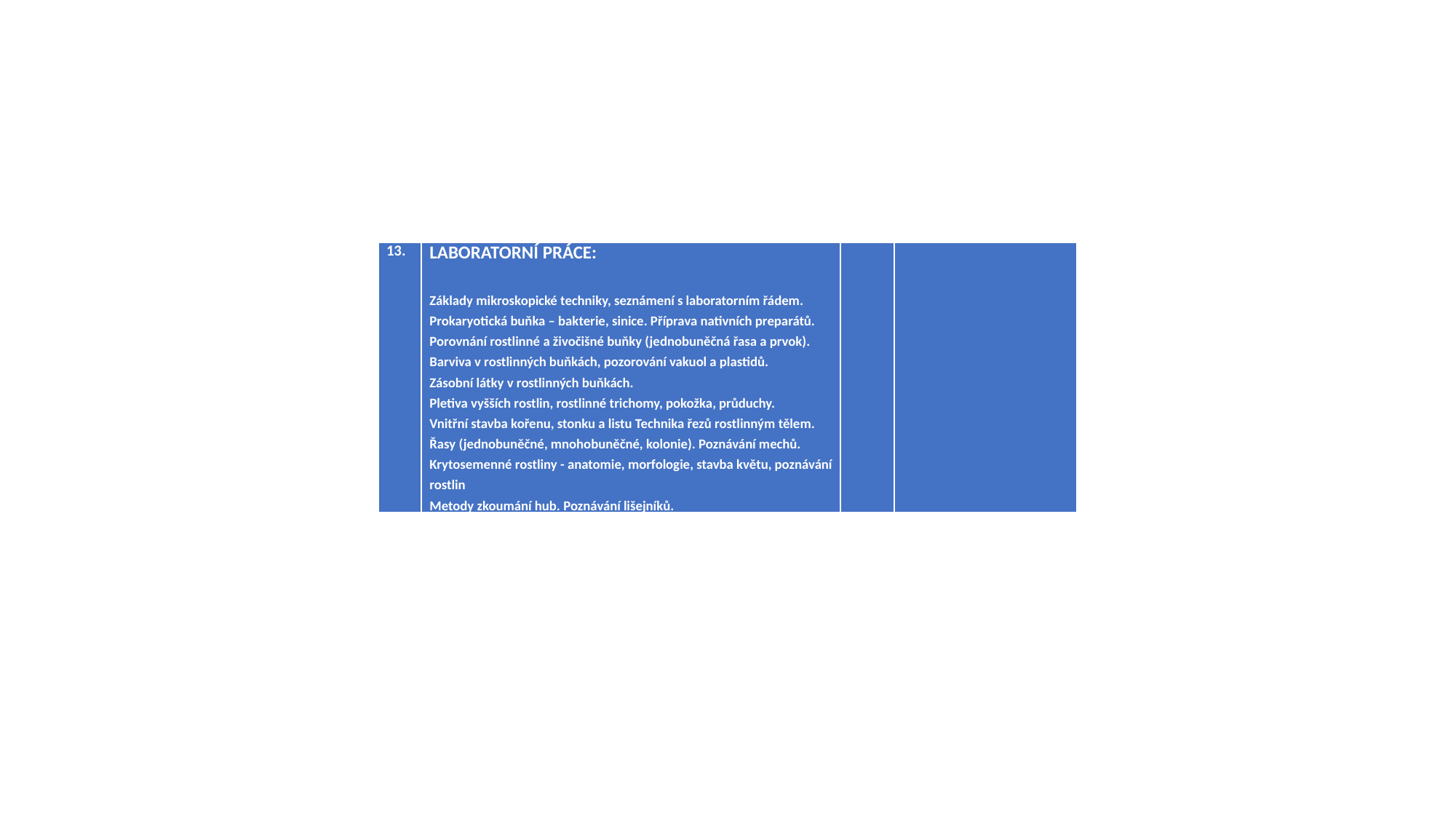

| 13. | Laboratorní práce:   Základy mikroskopické techniky, seznámení s laboratorním řádem. Prokaryotická buňka – bakterie, sinice. Příprava nativních preparátů. Porovnání rostlinné a živočišné buňky (jednobuněčná řasa a prvok). Barviva v rostlinných buňkách, pozorování vakuol a plastidů. Zásobní látky v rostlinných buňkách. Pletiva vyšších rostlin, rostlinné trichomy, pokožka, průduchy. Vnitřní stavba kořenu, stonku a listu Technika řezů rostlinným tělem. Řasy (jednobuněčné, mnohobuněčné, kolonie). Poznávání mechů. Krytosemenné rostliny - anatomie, morfologie, stavba květu, poznávání rostlin Metody zkoumání hub. Poznávání lišejníků. |  |  |
| --- | --- | --- | --- |